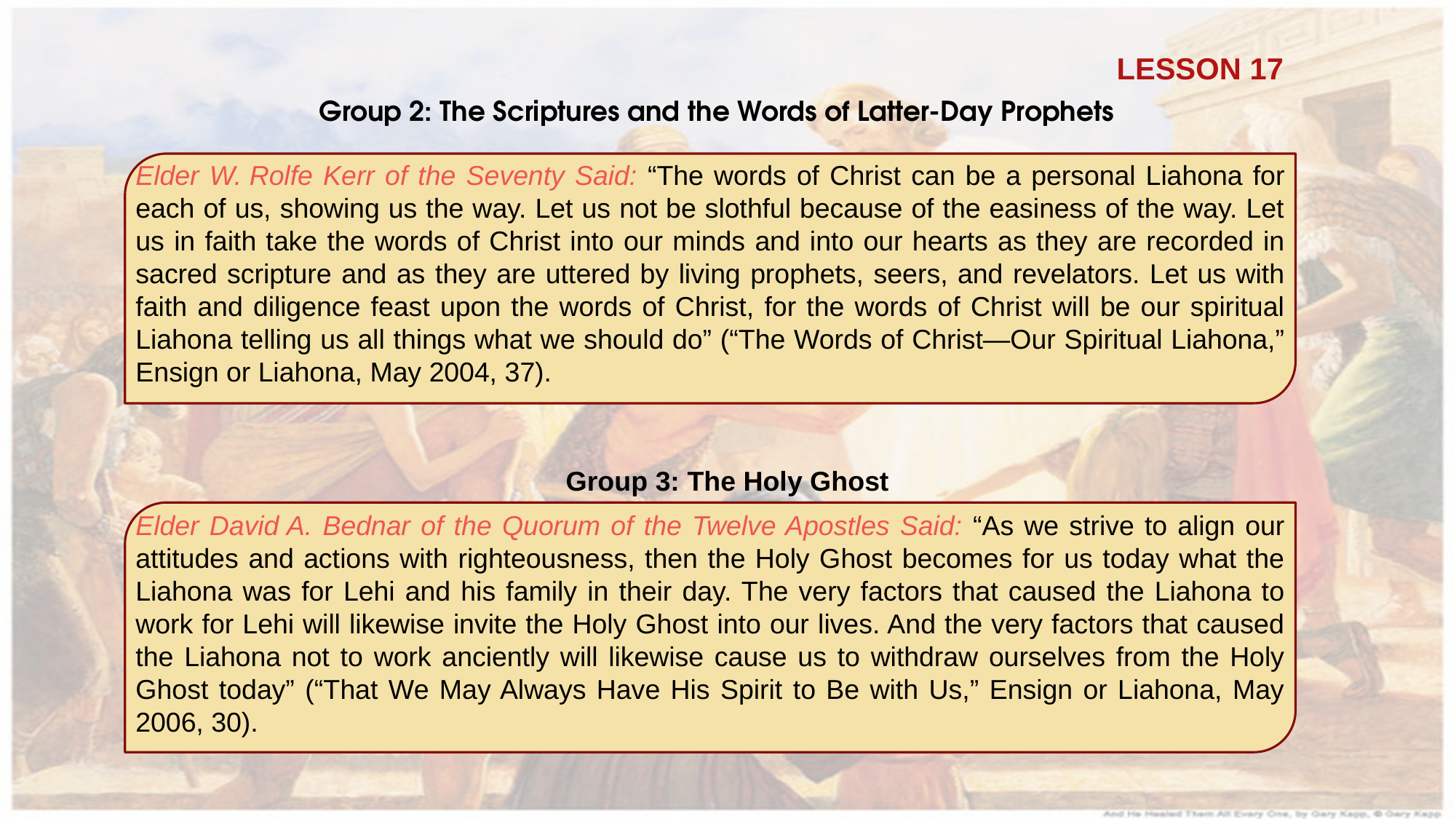

LESSON 17
Group 2: The Scriptures and the Words of Latter-Day Prophets
Elder W. Rolfe Kerr of the Seventy Said: “The words of Christ can be a personal Liahona for each of us, showing us the way. Let us not be slothful because of the easiness of the way. Let us in faith take the words of Christ into our minds and into our hearts as they are recorded in sacred scripture and as they are uttered by living prophets, seers, and revelators. Let us with faith and diligence feast upon the words of Christ, for the words of Christ will be our spiritual Liahona telling us all things what we should do” (“The Words of Christ—Our Spiritual Liahona,” Ensign or Liahona, May 2004, 37).

Group 3: The Holy Ghost

Elder David A. Bednar of the Quorum of the Twelve Apostles Said: “As we strive to align our attitudes and actions with righteousness, then the Holy Ghost becomes for us today what the Liahona was for Lehi and his family in their day. The very factors that caused the Liahona to work for Lehi will likewise invite the Holy Ghost into our lives. And the very factors that caused the Liahona not to work anciently will likewise cause us to withdraw ourselves from the Holy Ghost today” (“That We May Always Have His Spirit to Be with Us,” Ensign or Liahona, May 2006, 30).